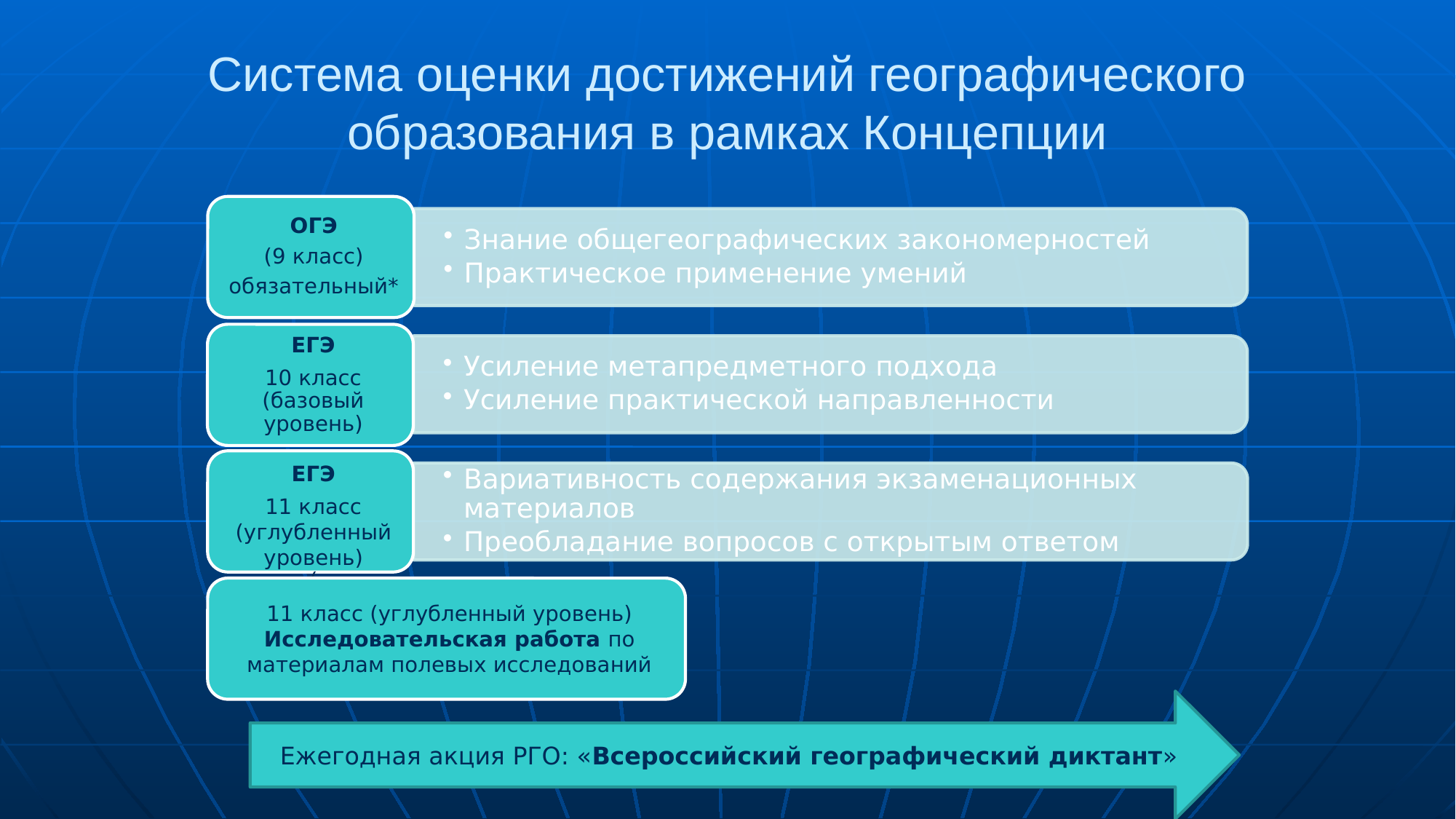

# Система оценки достижений географического образования в рамках Концепции
Знание общегеографических закономерностей
Практическое применение умений
ОГЭ
(9 класс)
обязательный*
Усиление метапредметного подхода
Усиление практической направленности
ЕГЭ
10 класс
(базовый уровень)
Вариативность содержания экзаменационных материалов
Преобладание вопросов с открытым ответом

ЕГЭ
11 класс (углубленный уровень)
(
11 класс (углубленный уровень)
Исследовательская работа по материалам полевых исследований
Ежегодная акция РГО: «Всероссийский географический диктант»